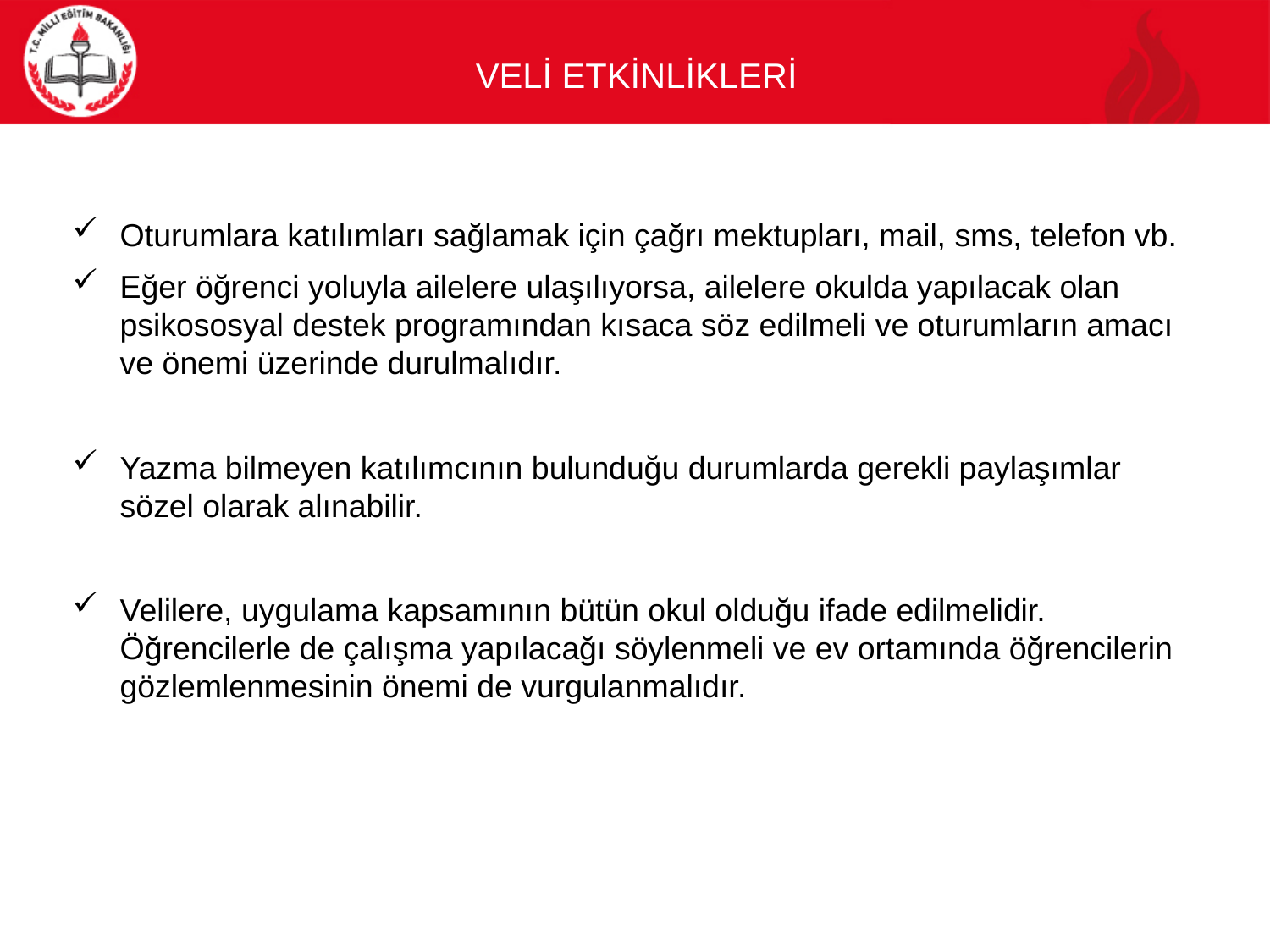

# Velİ Etkİnlİklerİ
Oturumlara katılımları sağlamak için çağrı mektupları, mail, sms, telefon vb.
Eğer öğrenci yoluyla ailelere ulaşılıyorsa, ailelere okulda yapılacak olan psikososyal destek programından kısaca söz edilmeli ve oturumların amacı ve önemi üzerinde durulmalıdır.

Yazma bilmeyen katılımcının bulunduğu durumlarda gerekli paylaşımlar sözel olarak alınabilir.

Velilere, uygulama kapsamının bütün okul olduğu ifade edilmelidir. Öğrencilerle de çalışma yapılacağı söylenmeli ve ev ortamında öğrencilerin gözlemlenmesinin önemi de vurgulanmalıdır.

25